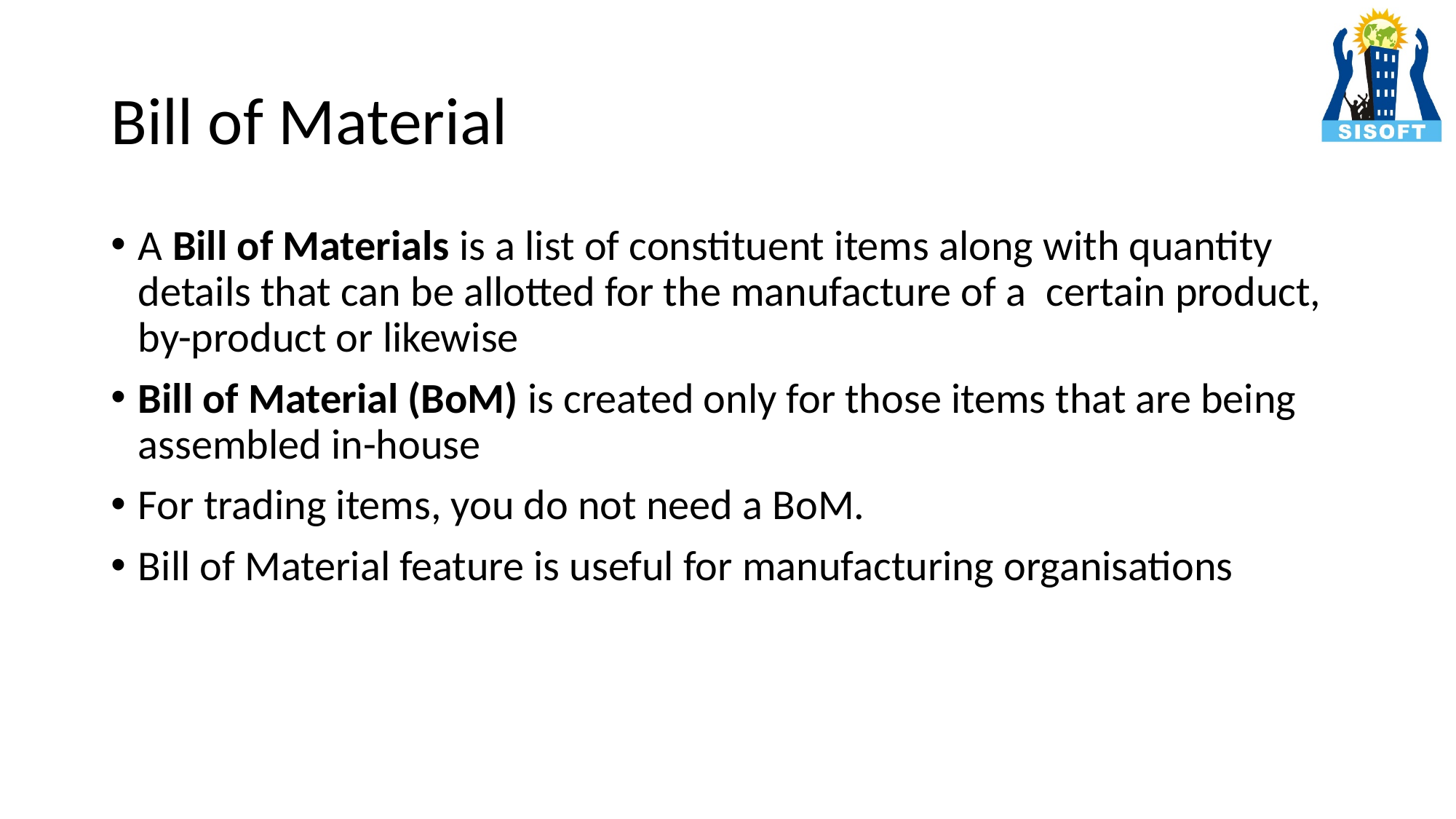

# Bill of Material
A Bill of Materials is a list of constituent items along with quantity details that can be allotted for the manufacture of a  certain product, by-product or likewise
Bill of Material (BoM) is created only for those items that are being assembled in-house
For trading items, you do not need a BoM.
Bill of Material feature is useful for manufacturing organisations